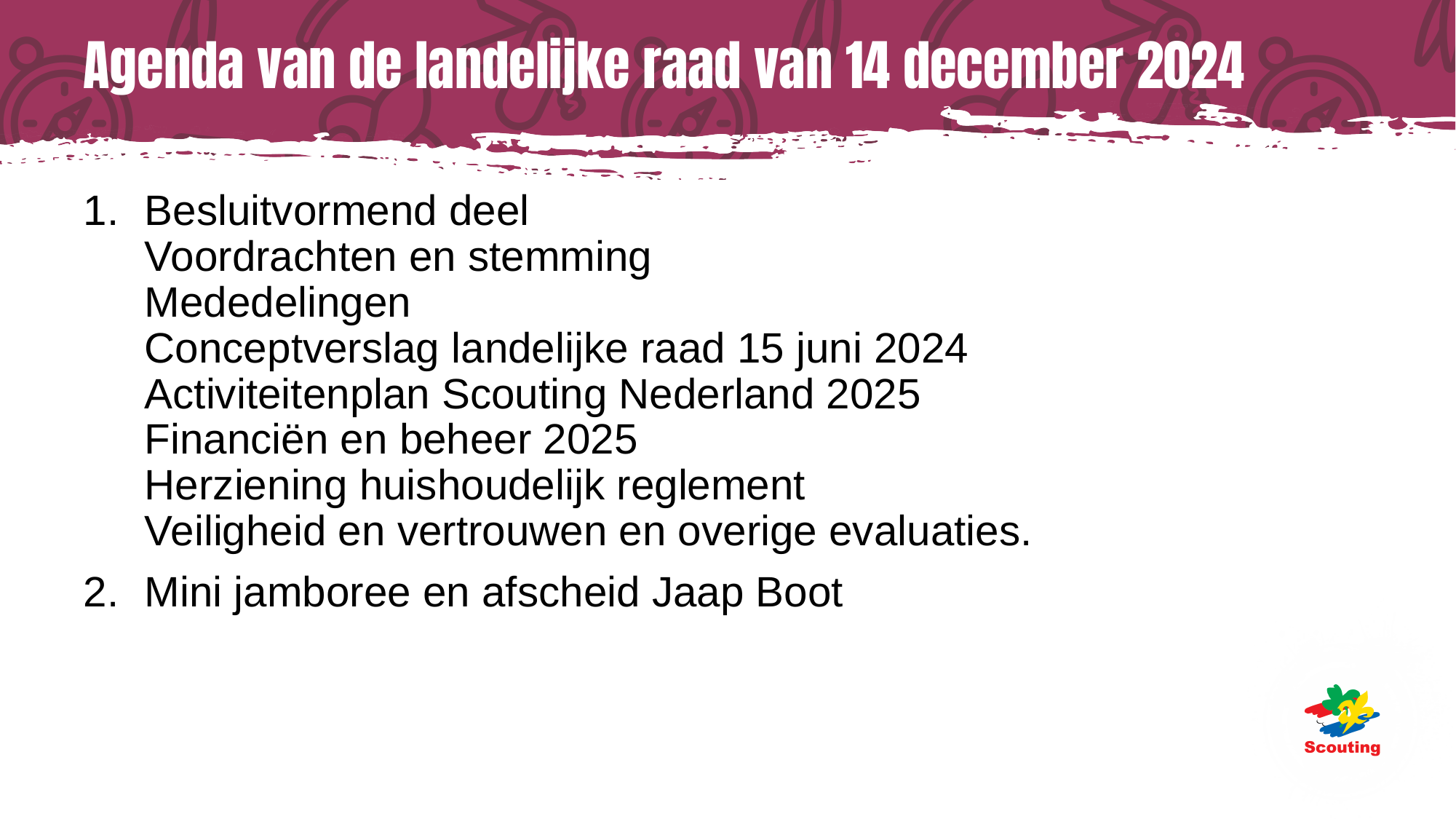

# Agenda van de landelijke raad van 14 december 2024
Besluitvormend deel
Voordrachten en stemming
Mededelingen
Conceptverslag landelijke raad 15 juni 2024
Activiteitenplan Scouting Nederland 2025
Financiën en beheer 2025
Herziening huishoudelijk reglement
Veiligheid en vertrouwen en overige evaluaties.
Mini jamboree en afscheid Jaap Boot